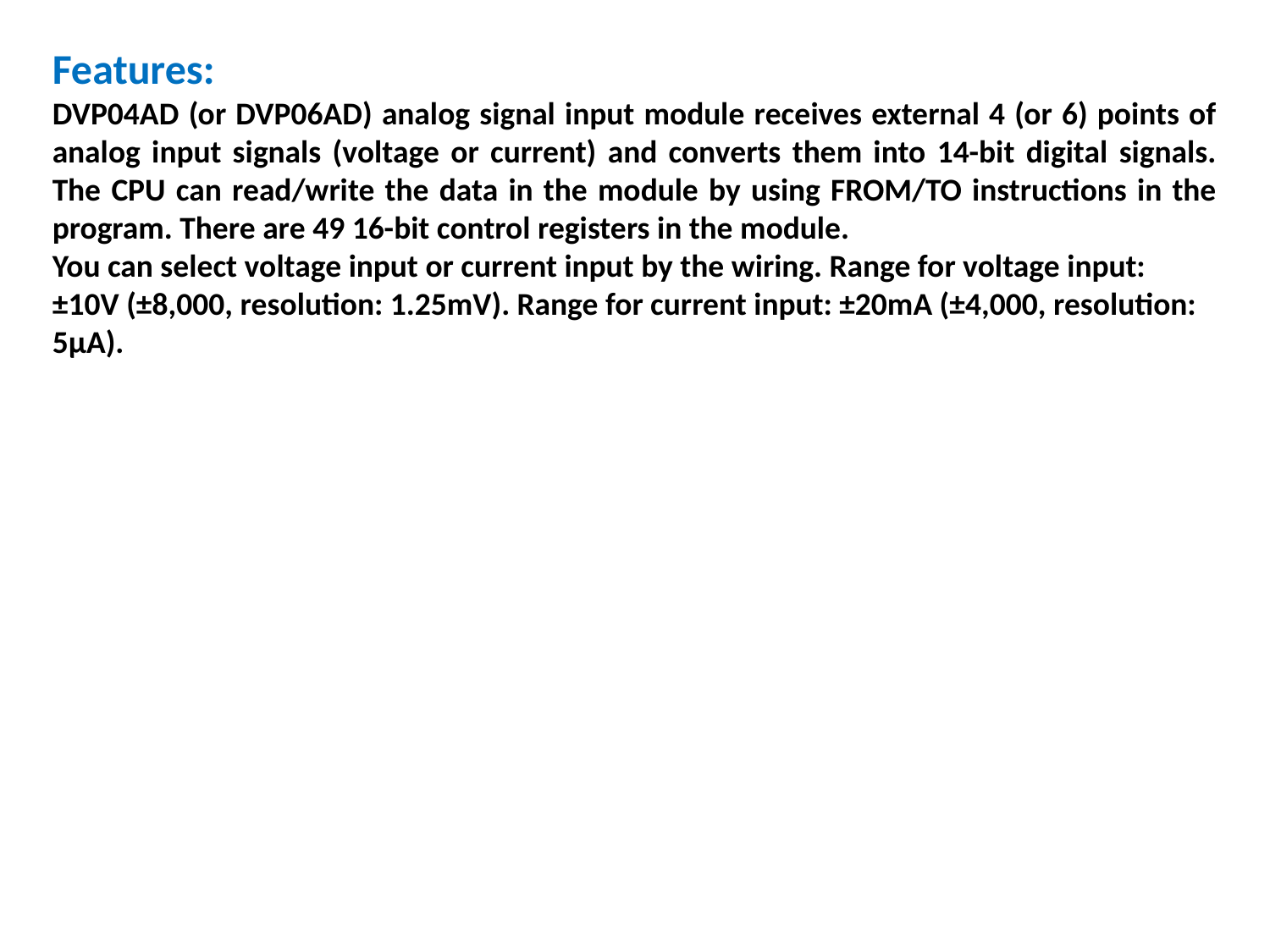

Features:
DVP04AD (or DVP06AD) analog signal input module receives external 4 (or 6) points of analog input signals (voltage or current) and converts them into 14-bit digital signals. The CPU can read/write the data in the module by using FROM/TO instructions in the program. There are 49 16-bit control registers in the module.
You can select voltage input or current input by the wiring. Range for voltage input: ±10V (±8,000, resolution: 1.25mV). Range for current input: ±20mA (±4,000, resolution: 5μA).